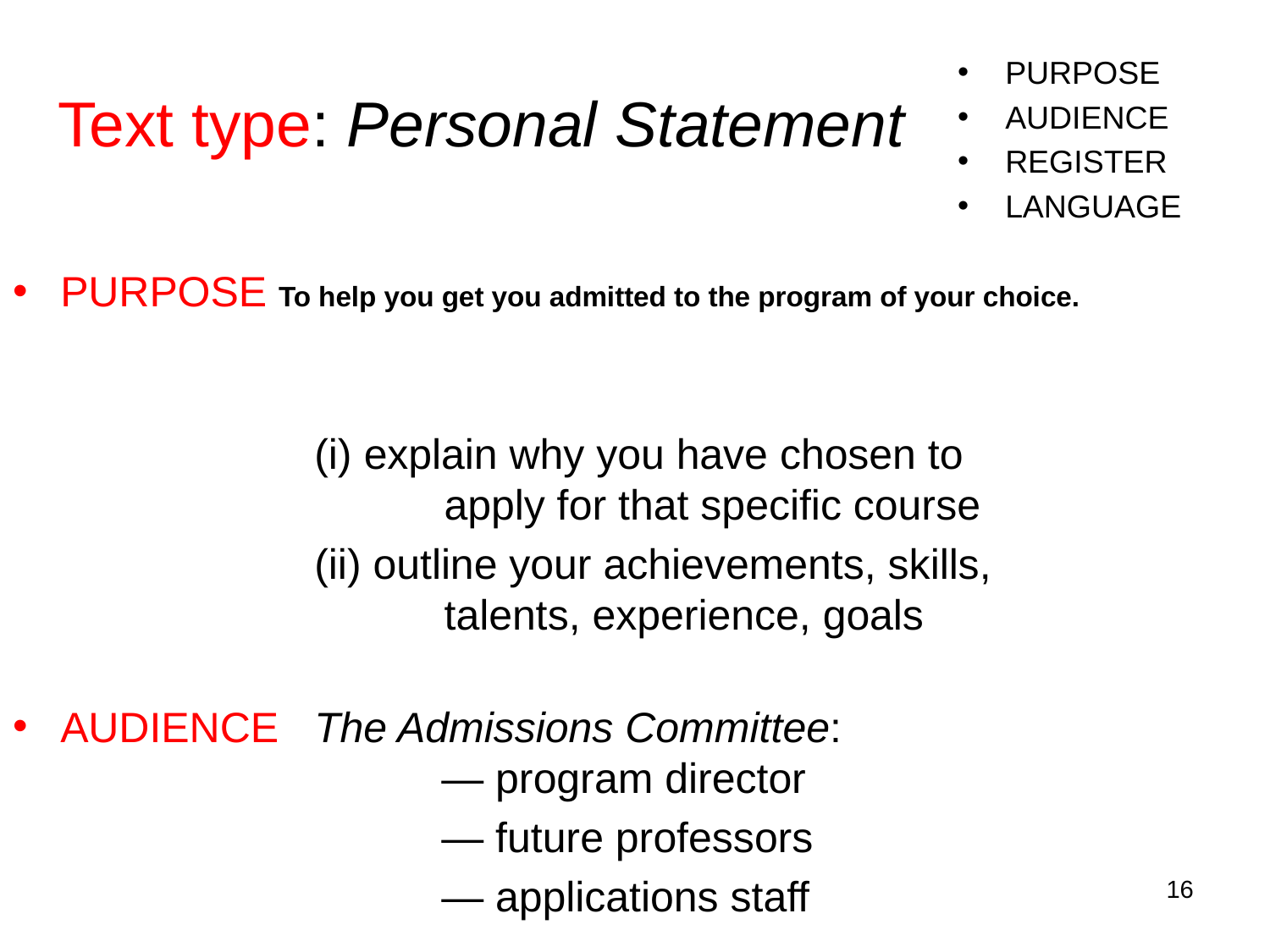

# Text type: Personal Statement
PURPOSE
AUDIENCE
REGISTER
LANGUAGE

PURPOSE To help you get you admitted to the program of your choice.

			(i) explain why you have chosen to 			           apply for that specific course
			(ii) outline your achievements, skills, 			           talents, experience, goals

AUDIENCE  	The Admissions Committee:
			— program director
			     	— future professors
			     	— applications staff

16